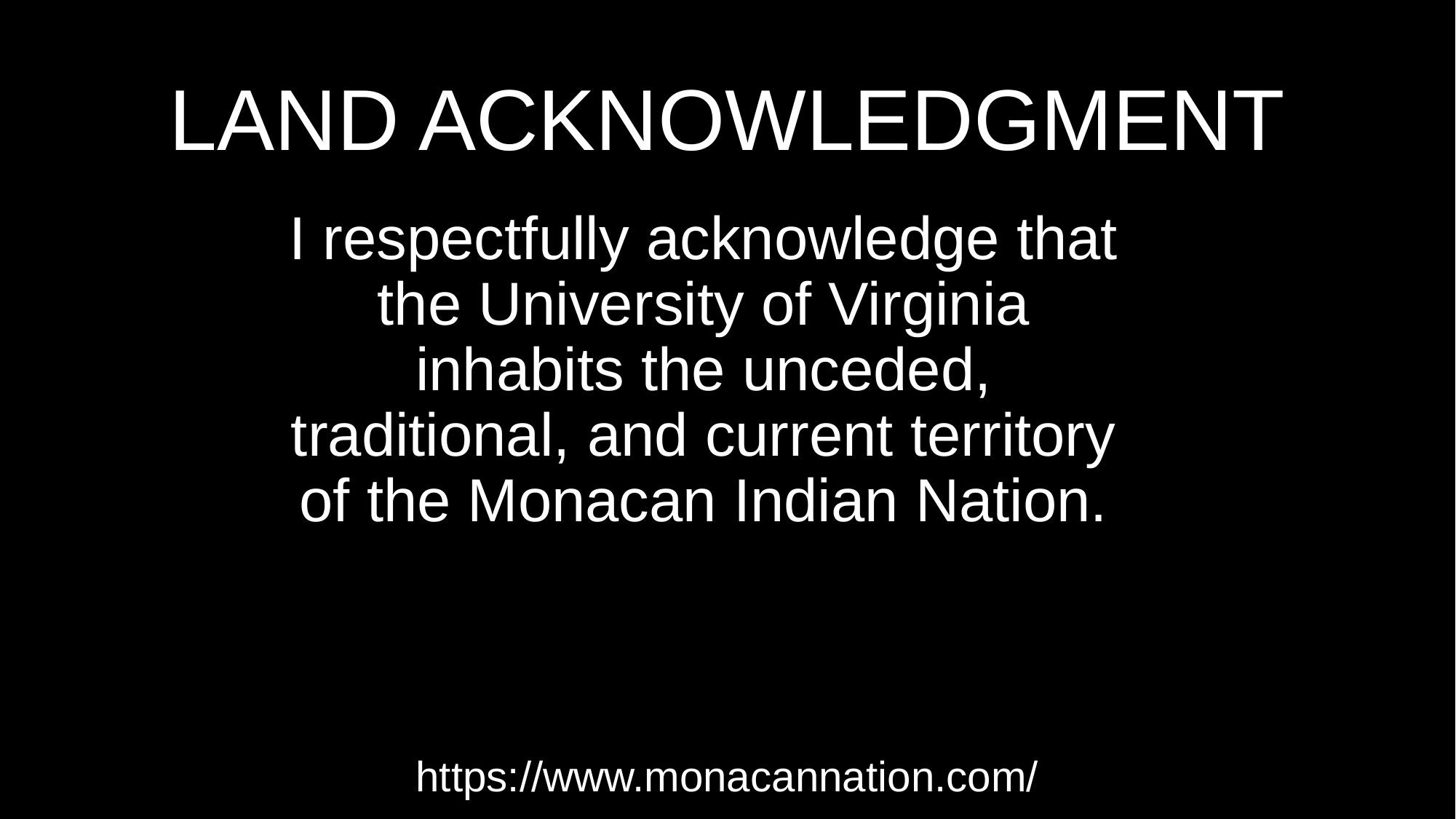

# LAND ACKNOWLEDGMENT
I respectfully acknowledge that the University of Virginia inhabits the unceded, traditional, and current territory of the Monacan Indian Nation.
https://www.monacannation.com/